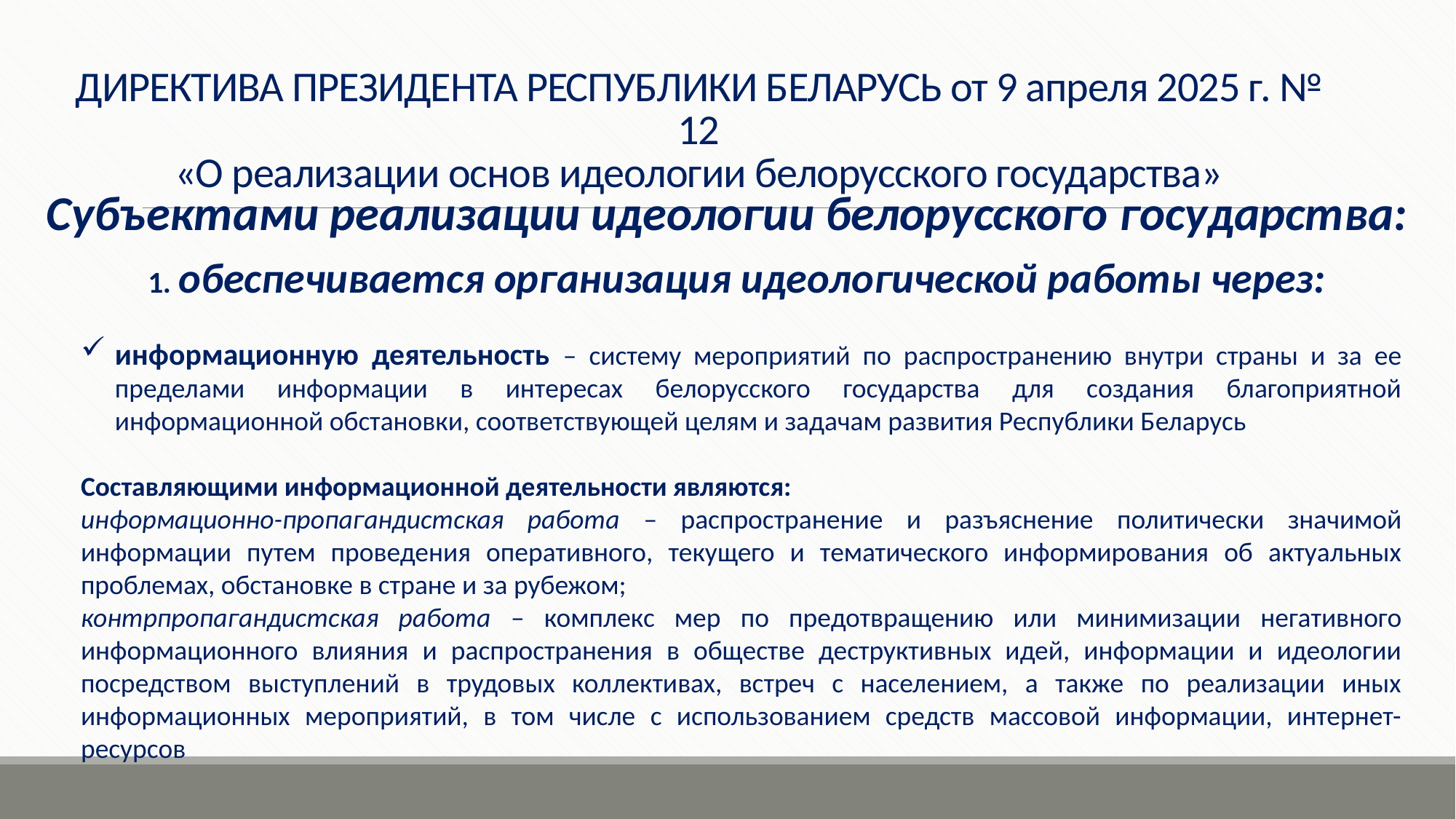

# ДИРЕКТИВА ПРЕЗИДЕНТА РЕСПУБЛИКИ БЕЛАРУСЬ от 9 апреля 2025 г. № 12 «О реализации основ идеологии белорусского государства»
Субъектами реализации идеологии белорусского государства:

1. обеспечивается организация идеологической работы через:

информационную деятельность – систему мероприятий по распространению внутри страны и за ее пределами информации в интересах белорусского государства для создания благоприятной информационной обстановки, соответствующей целям и задачам развития Республики Беларусь

Составляющими информационной деятельности являются:
информационно-пропагандистская работа – распространение и разъяснение политически значимой информации путем проведения оперативного, текущего и тематического информирования об актуальных проблемах, обстановке в стране и за рубежом;
контрпропагандистская работа – комплекс мер по предотвращению или минимизации негативного информационного влияния и распространения в обществе деструктивных идей, информации и идеологии посредством выступлений в трудовых коллективах, встреч с населением, а также по реализации иных информационных мероприятий, в том числе с использованием средств массовой информации, интернет-ресурсов